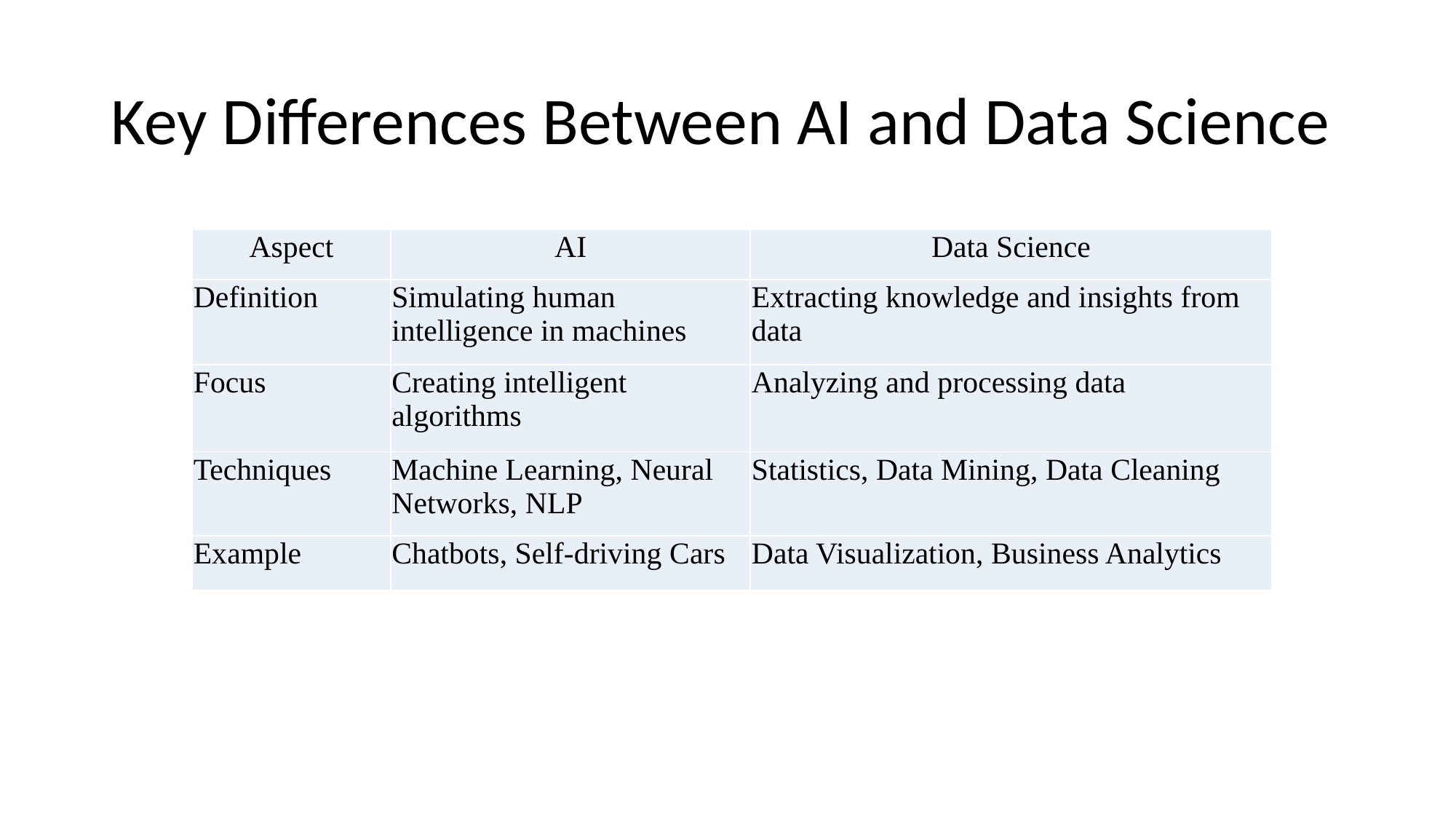

# Key Differences Between AI and Data Science
| Aspect | AI | Data Science |
| --- | --- | --- |
| Definition | Simulating human intelligence in machines | Extracting knowledge and insights from data |
| Focus | Creating intelligent algorithms | Analyzing and processing data |
| Techniques | Machine Learning, Neural Networks, NLP | Statistics, Data Mining, Data Cleaning |
| Example | Chatbots, Self-driving Cars | Data Visualization, Business Analytics |